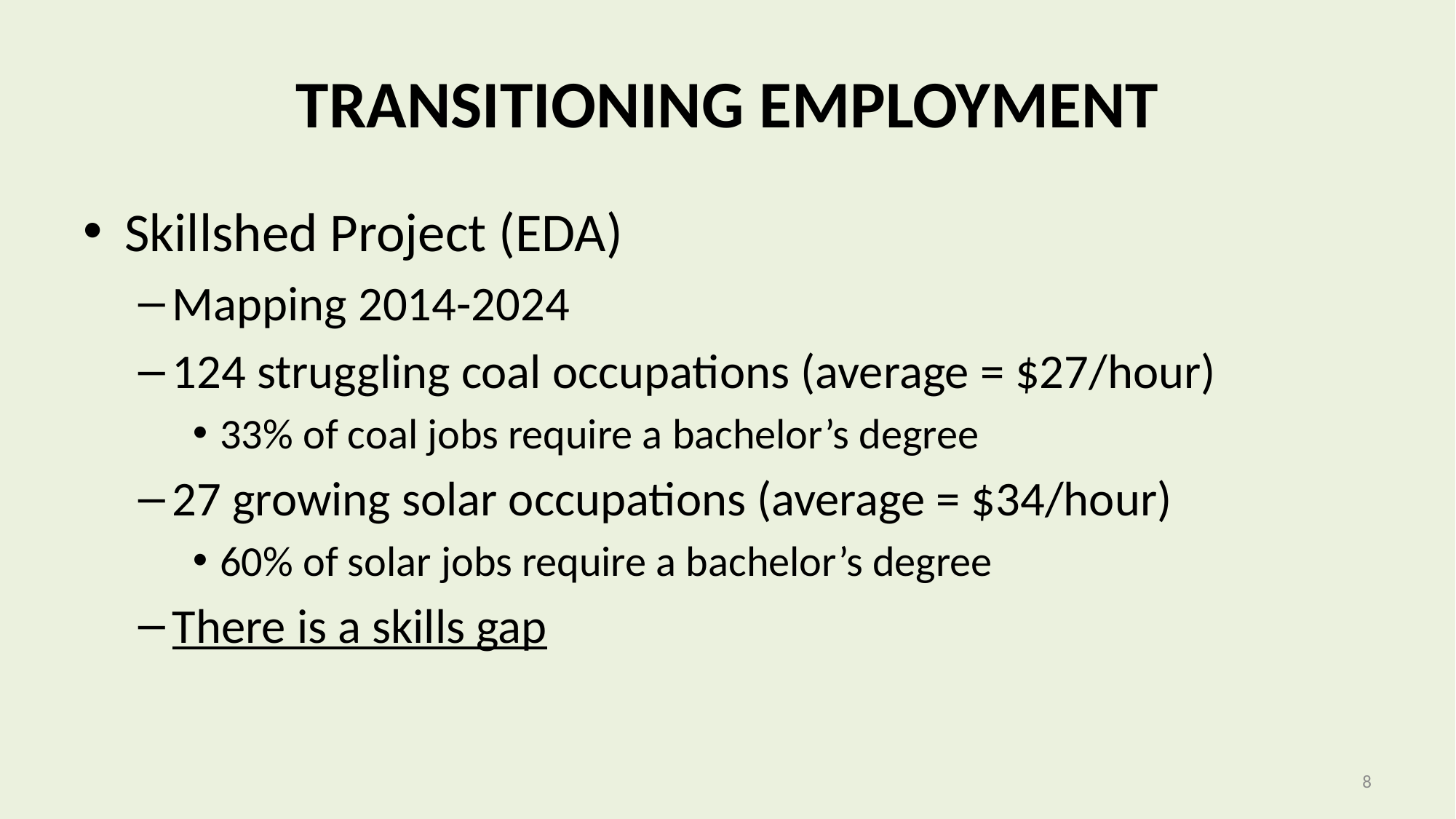

# TRANSITIONING EMPLOYMENT
Skillshed Project (EDA)
Mapping 2014-2024
124 struggling coal occupations (average = $27/hour)
33% of coal jobs require a bachelor’s degree
27 growing solar occupations (average = $34/hour)
60% of solar jobs require a bachelor’s degree
There is a skills gap
8